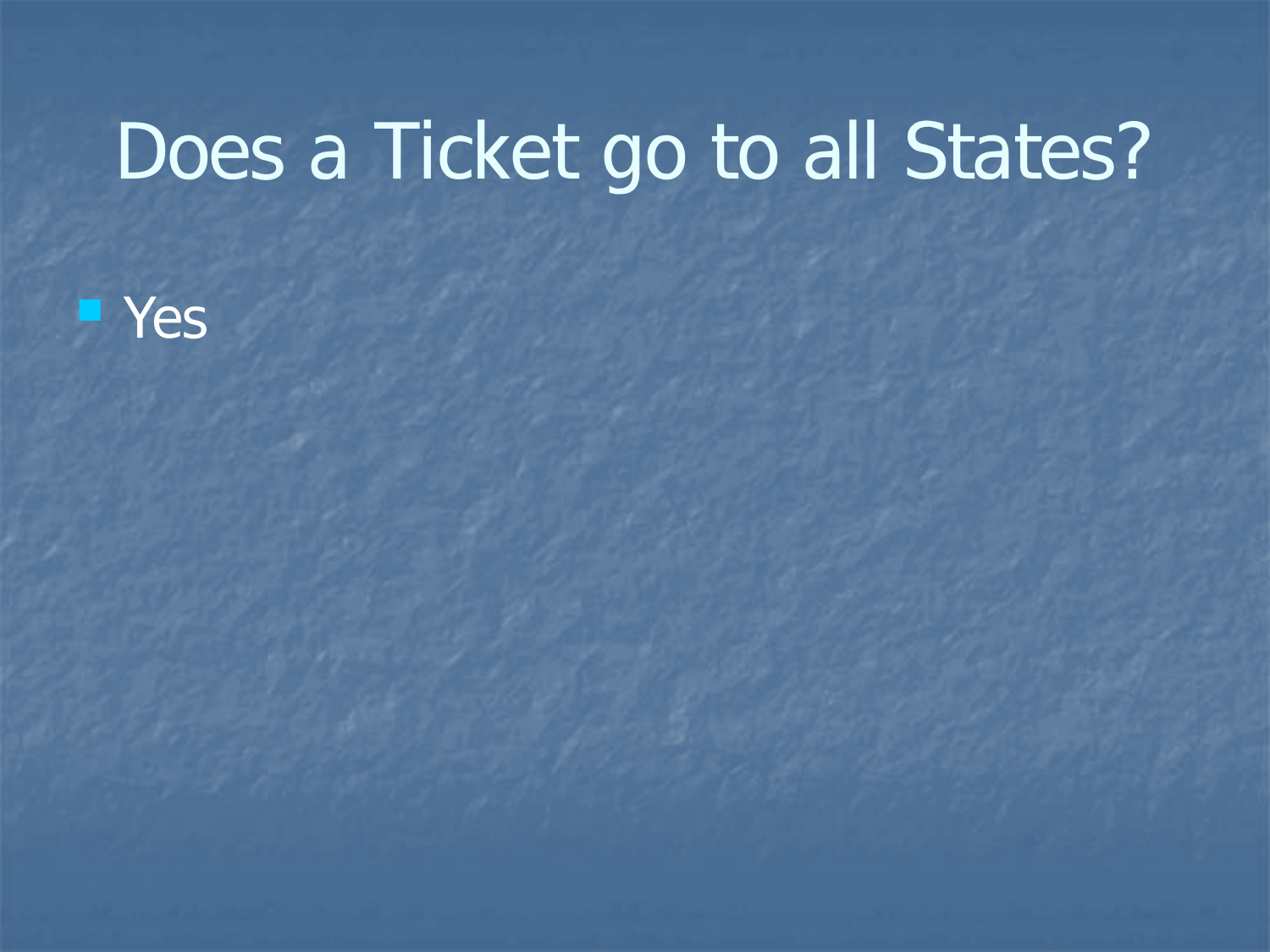

# Does a Ticket go to all States?
Yes